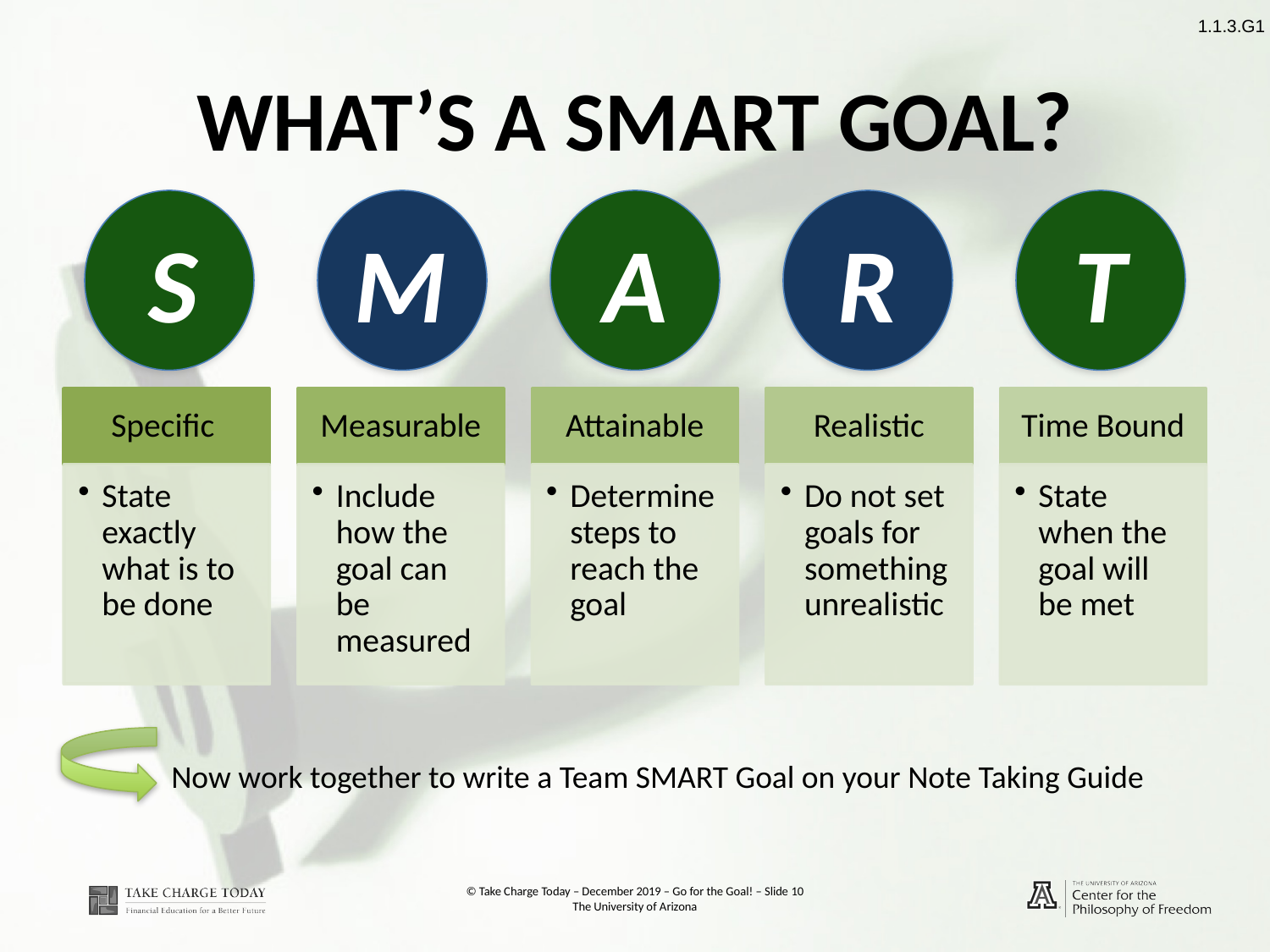

# What’s a SMART Goal?
S
M
A
R
T
Specific
State exactly what is to be done
Measurable
Include how the goal can be measured
Attainable
Determine steps to reach the goal
Realistic
Do not set goals for something unrealistic
Time Bound
State when the goal will be met

Now work together to write a Team SMART Goal on your Note Taking Guide